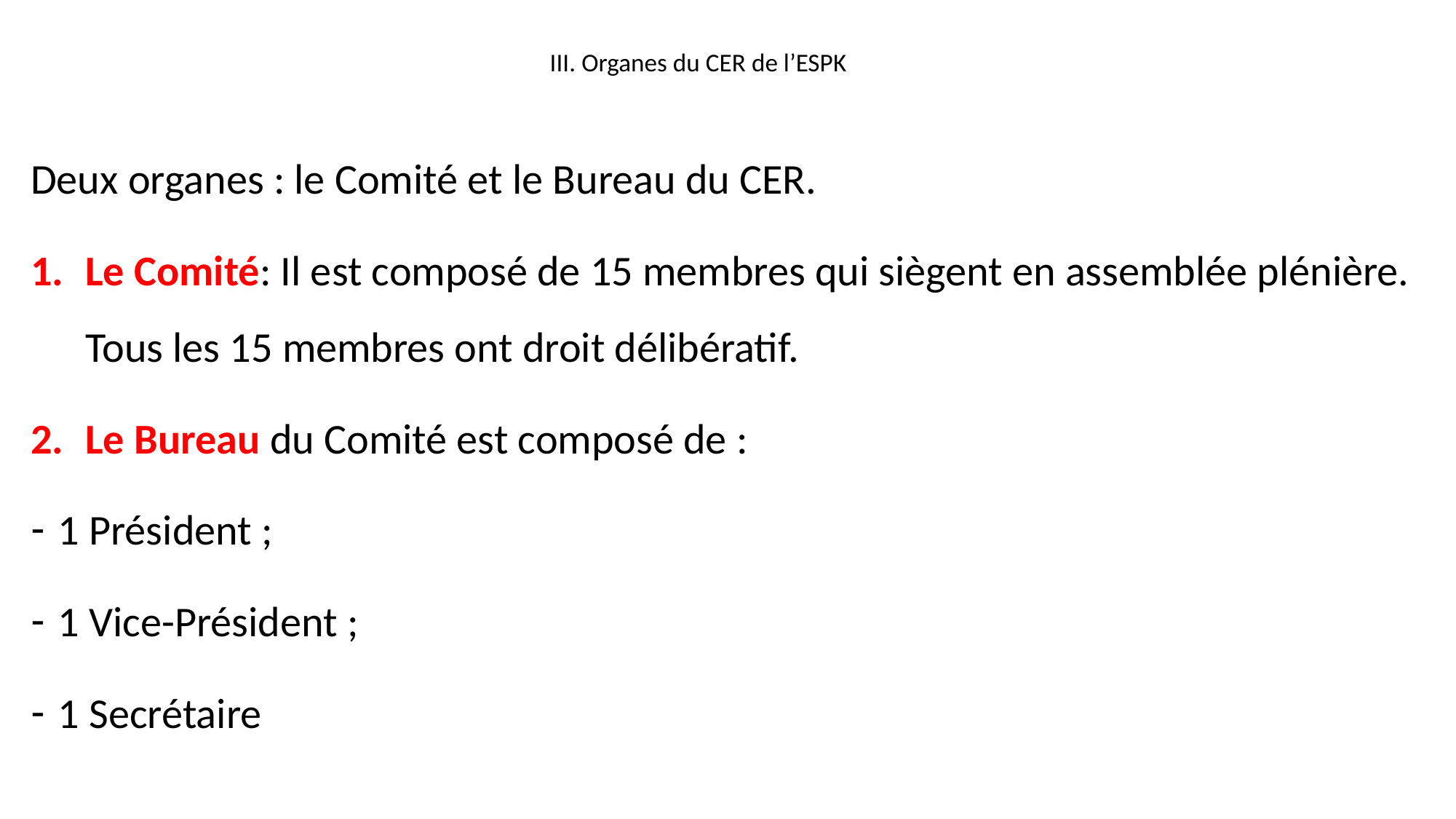

# III. Organes du CER de l’ESPK
Deux organes : le Comité et le Bureau du CER.
Le Comité: Il est composé de 15 membres qui siègent en assemblée plénière. Tous les 15 membres ont droit délibératif.
Le Bureau du Comité est composé de :
1 Président ;
1 Vice-Président ;
1 Secrétaire